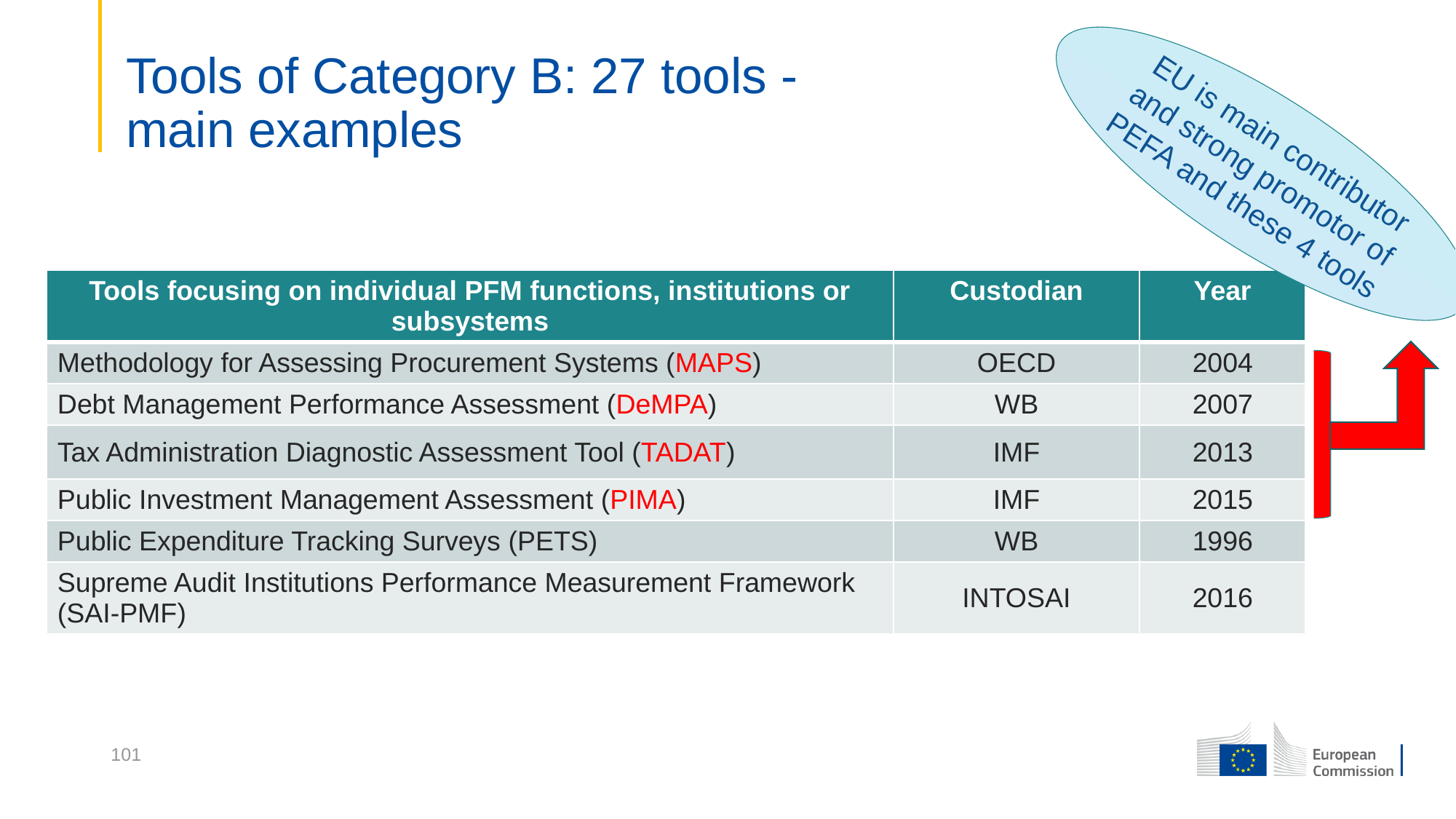

# Tools of Category B: 27 tools - main examples
EU is main contributor and strong promotor of PEFA and these 4 tools
| Tools focusing on individual PFM functions, institutions or subsystems | Custodian | Year |
| --- | --- | --- |
| Methodology for Assessing Procurement Systems (MAPS) | OECD | 2004 |
| Debt Management Performance Assessment (DeMPA) | WB | 2007 |
| Tax Administration Diagnostic Assessment Tool (TADAT) | IMF | 2013 |
| Public Investment Management Assessment (PIMA) | IMF | 2015 |
| Public Expenditure Tracking Surveys (PETS) | WB | 1996 |
| Supreme Audit Institutions Performance Measurement Framework (SAI-PMF) | INTOSAI | 2016 |

101